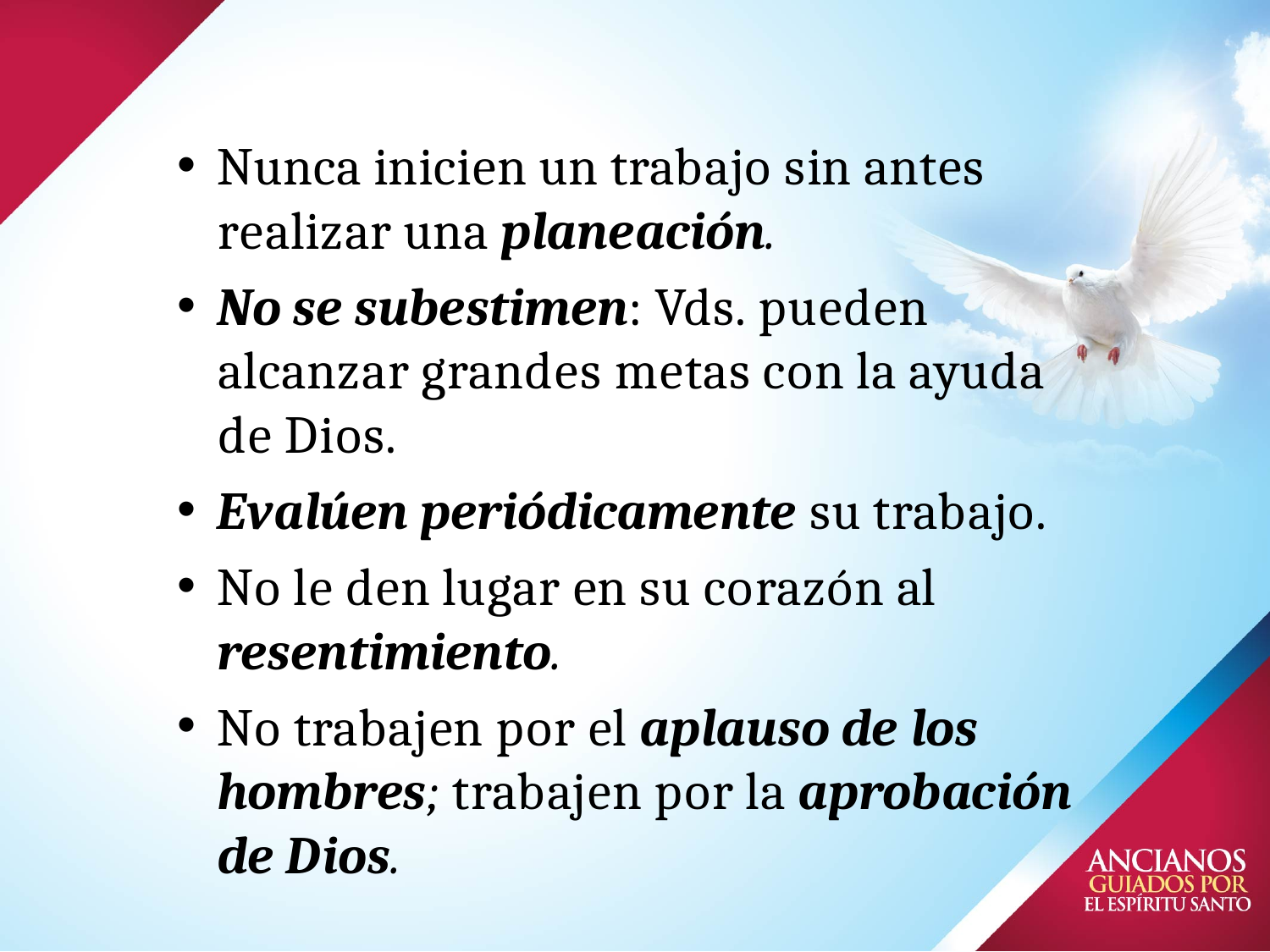

# Nunca inicien un trabajo sin antes realizar una planeación.
No se subestimen: Vds. pueden alcanzar grandes metas con la ayuda de Dios.
Evalúen periódicamente su trabajo.
No le den lugar en su corazón al resentimiento.
No trabajen por el aplauso de los hombres; trabajen por la aprobación de Dios.